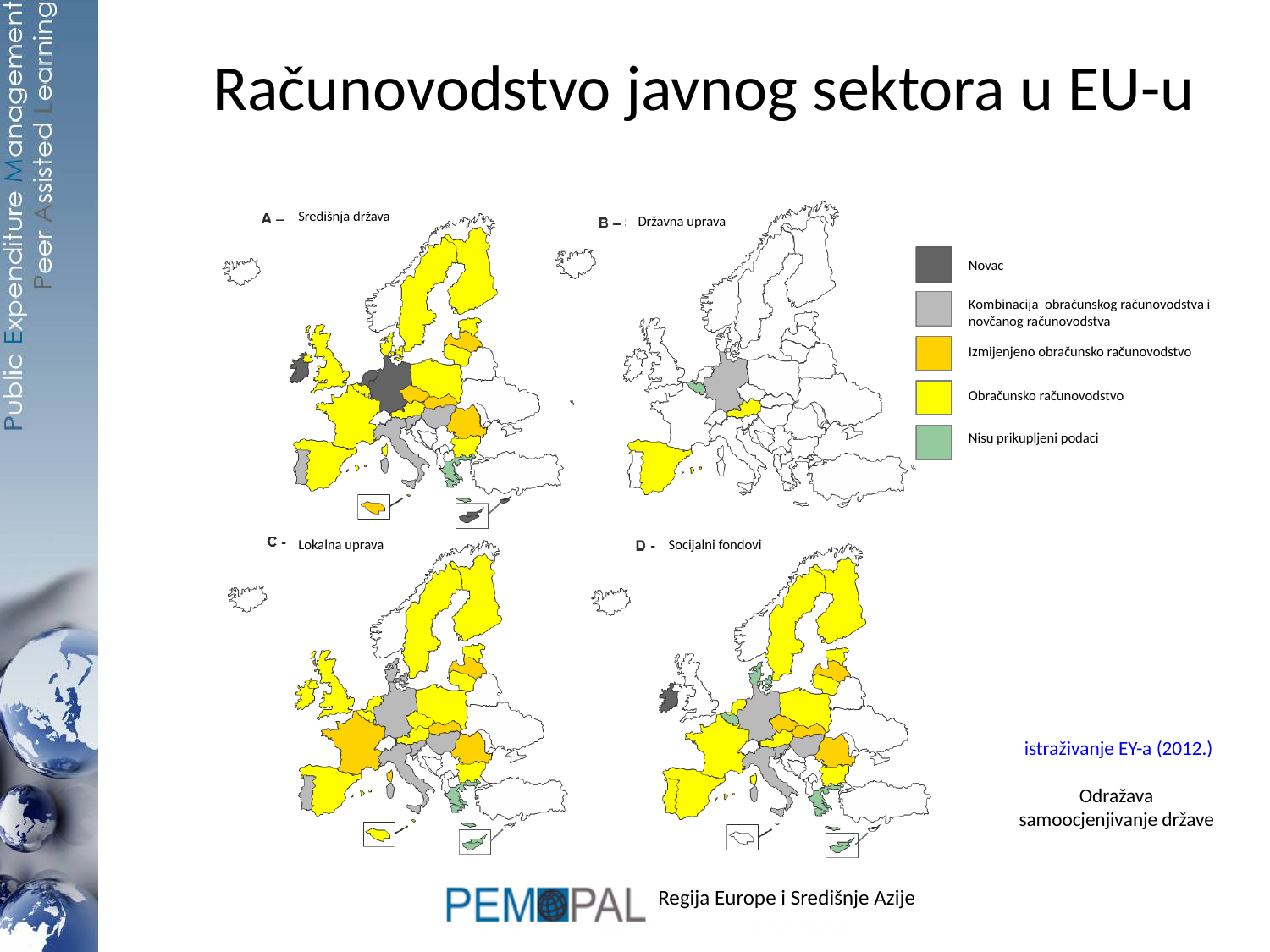

# Računovodstvo javnog sektora u EU-u

Središnja država
Državna uprava
Novac
Kombinacija  obračunskog računovodstva i novčanog računovodstva
Izmijenjeno obračunsko računovodstvo
Obračunsko računovodstvo
Nisu prikupljeni podaci

Lokalna uprava
Socijalni fondovi
 istraživanje EY-a (2012.)

Odražava samoocjenjivanje države
Regija Europe i Središnje Azije